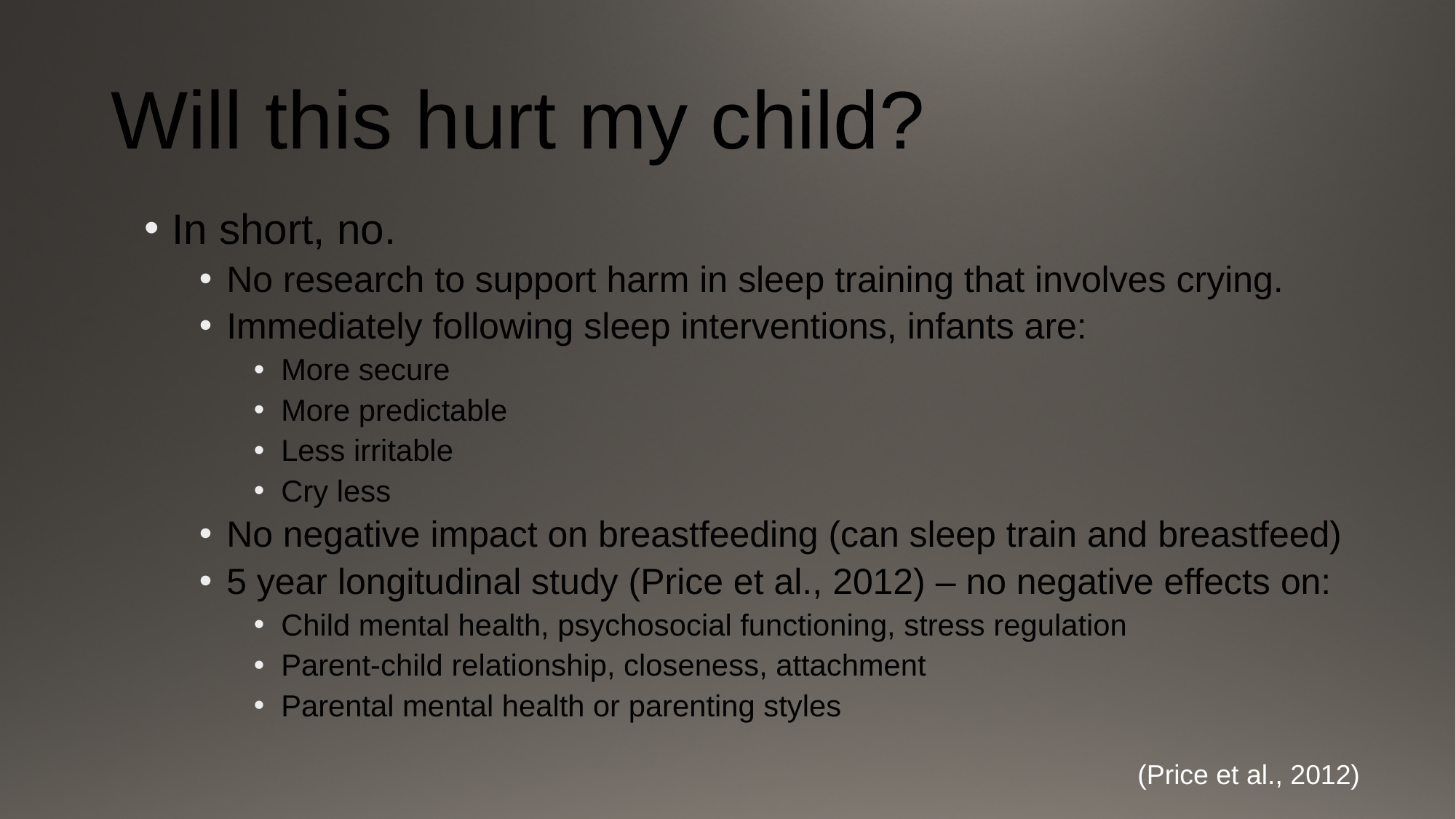

# Will this hurt my child?
In short, no.
No research to support harm in sleep training that involves crying.
Immediately following sleep interventions, infants are:
More secure
More predictable
Less irritable
Cry less
No negative impact on breastfeeding (can sleep train and breastfeed)
5 year longitudinal study (Price et al., 2012) – no negative effects on:
Child mental health, psychosocial functioning, stress regulation
Parent-child relationship, closeness, attachment
Parental mental health or parenting styles
(Price et al., 2012)